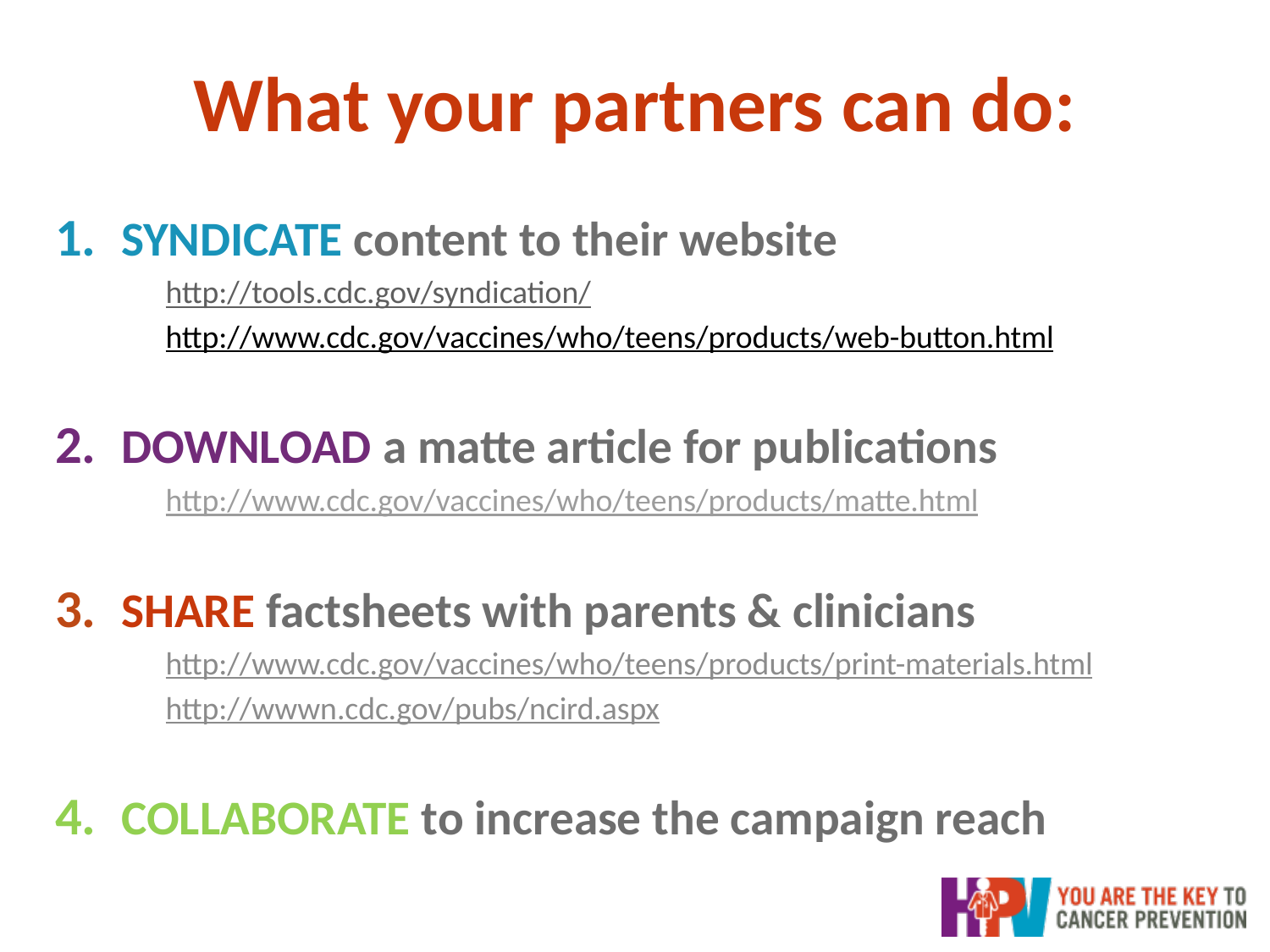

# What your partners can do:
SYNDICATE content to their website
http://tools.cdc.gov/syndication/
http://www.cdc.gov/vaccines/who/teens/products/web-button.html

DOWNLOAD a matte article for publications
http://www.cdc.gov/vaccines/who/teens/products/matte.html

SHARE factsheets with parents & clinicians
http://www.cdc.gov/vaccines/who/teens/products/print-materials.html
http://wwwn.cdc.gov/pubs/ncird.aspx

COLLABORATE to increase the campaign reach